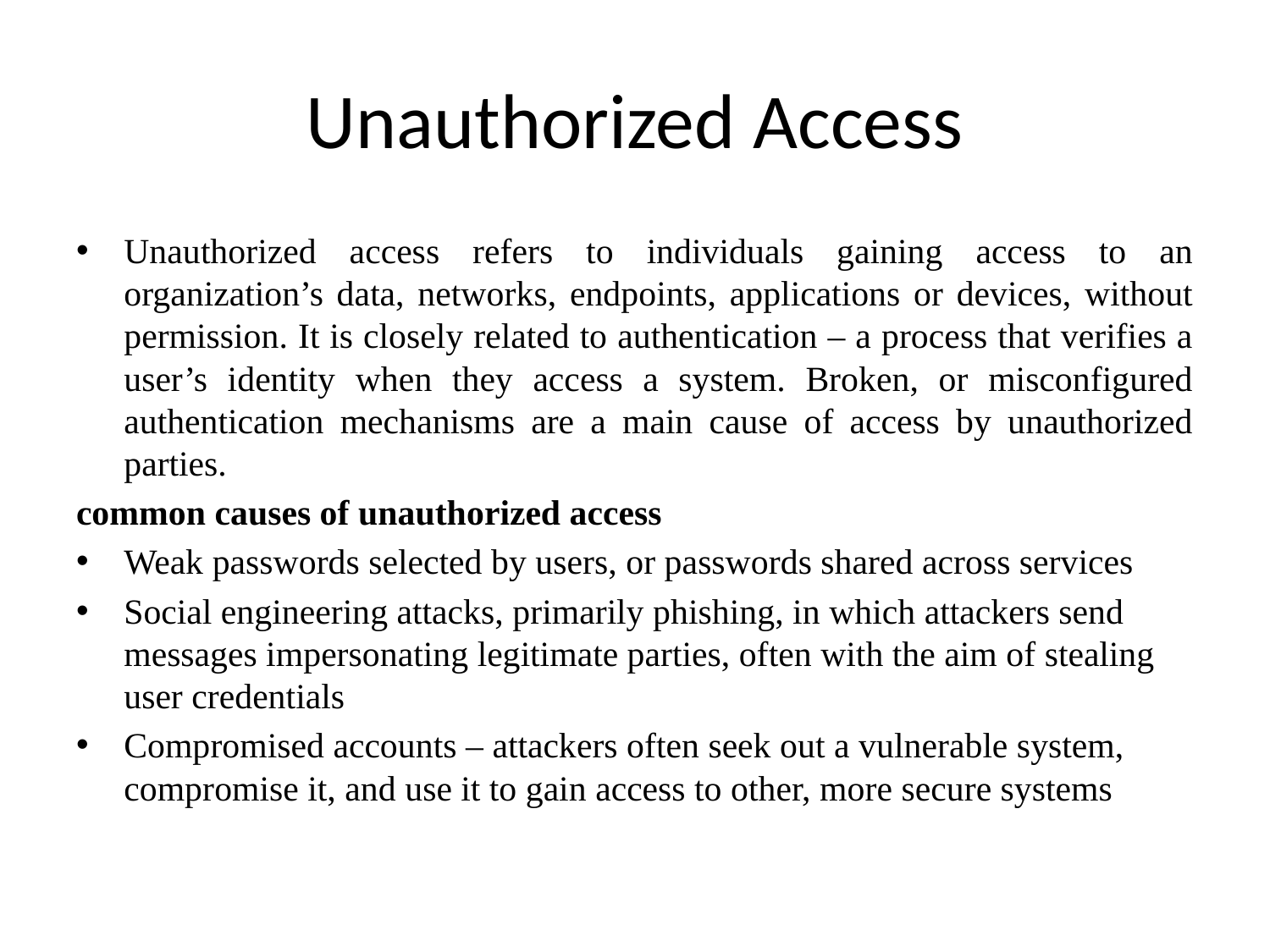

# Unauthorized Access
Unauthorized access refers to individuals gaining access to an organization’s data, networks, endpoints, applications or devices, without permission. It is closely related to authentication – a process that verifies a user’s identity when they access a system. Broken, or misconfigured authentication mechanisms are a main cause of access by unauthorized parties.
common causes of unauthorized access
Weak passwords selected by users, or passwords shared across services
Social engineering attacks, primarily phishing, in which attackers send messages impersonating legitimate parties, often with the aim of stealing user credentials
Compromised accounts – attackers often seek out a vulnerable system, compromise it, and use it to gain access to other, more secure systems